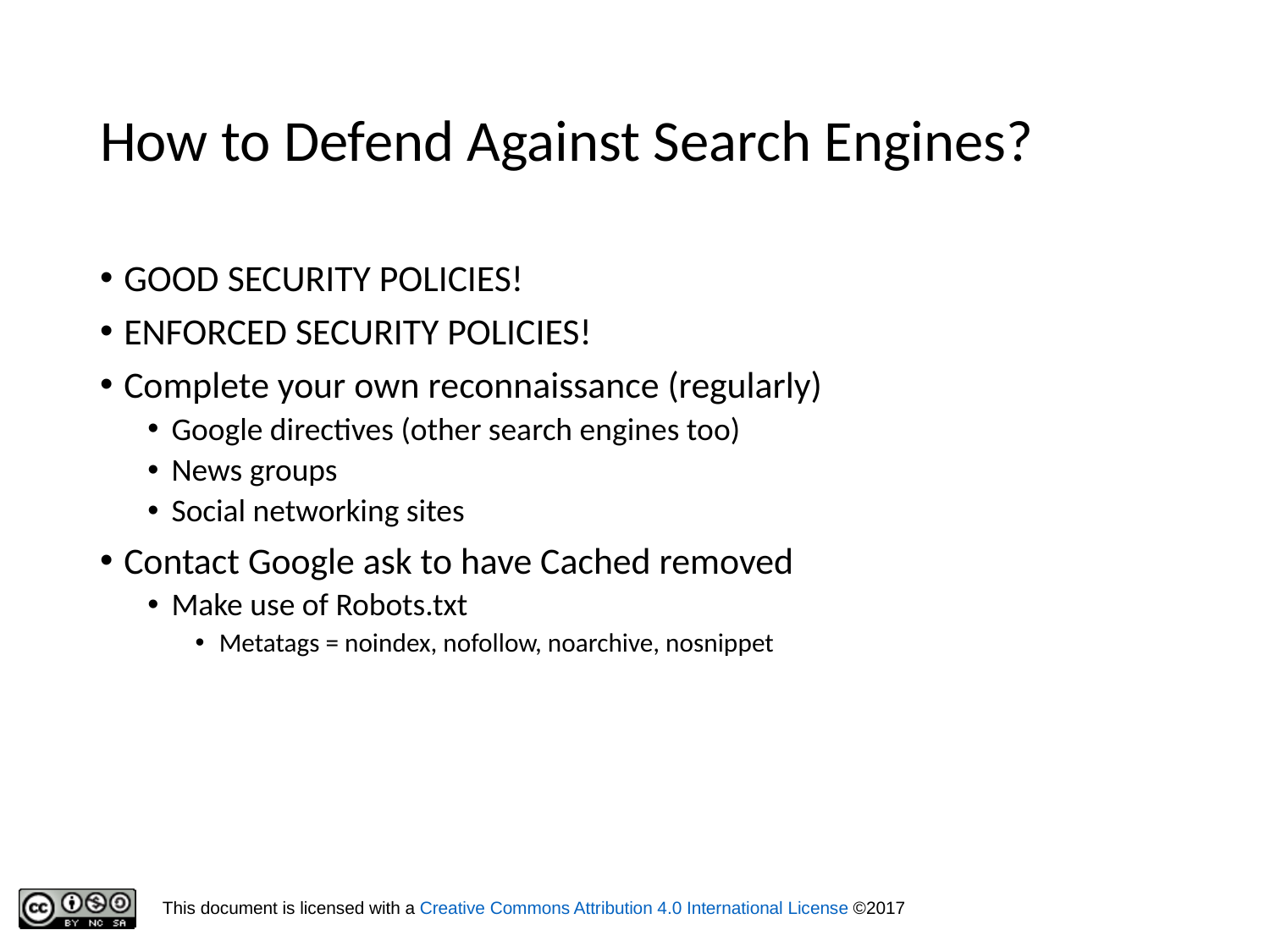

# How to Defend Against Search Engines?
GOOD SECURITY POLICIES!
ENFORCED SECURITY POLICIES!
Complete your own reconnaissance (regularly)
Google directives (other search engines too)
News groups
Social networking sites
Contact Google ask to have Cached removed
Make use of Robots.txt
Metatags = noindex, nofollow, noarchive, nosnippet